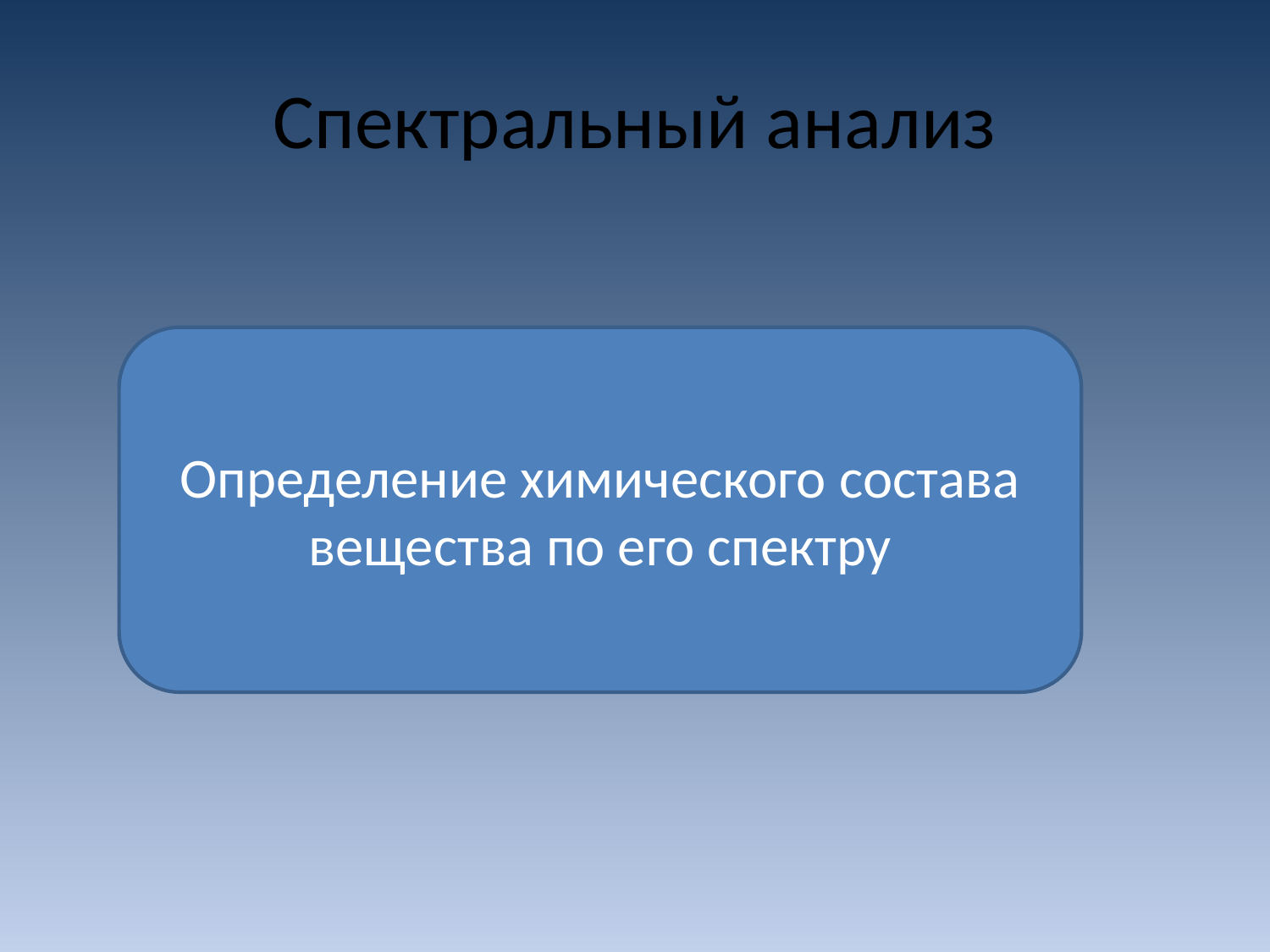

# Спектральный анализ
Определение химического состава вещества по его спектру